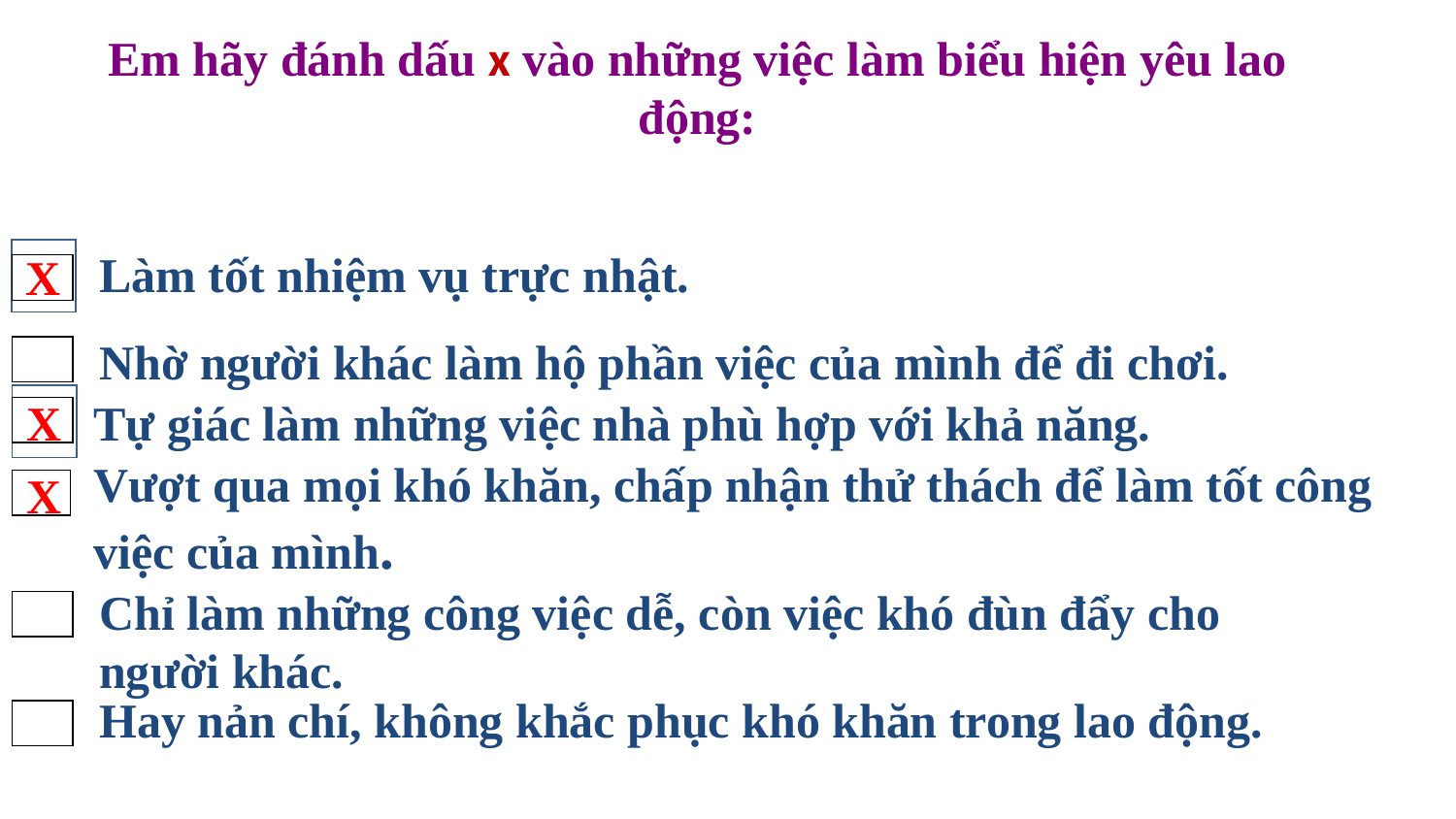

Em hãy đánh dấu x vào những việc làm biểu hiện yêu lao động:
X
Làm tốt nhiệm vụ trực nhật.

Nhờ người khác làm hộ phần việc của mình để đi chơi.

X
Tự giác làm những việc nhà phù hợp với khả năng.

X
Vượt qua mọi khó khăn, chấp nhận thử thách để làm tốt công việc của mình.

Chỉ làm những công việc dễ, còn việc khó đùn đẩy cho người khác.

Hay nản chí, không khắc phục khó khăn trong lao động.